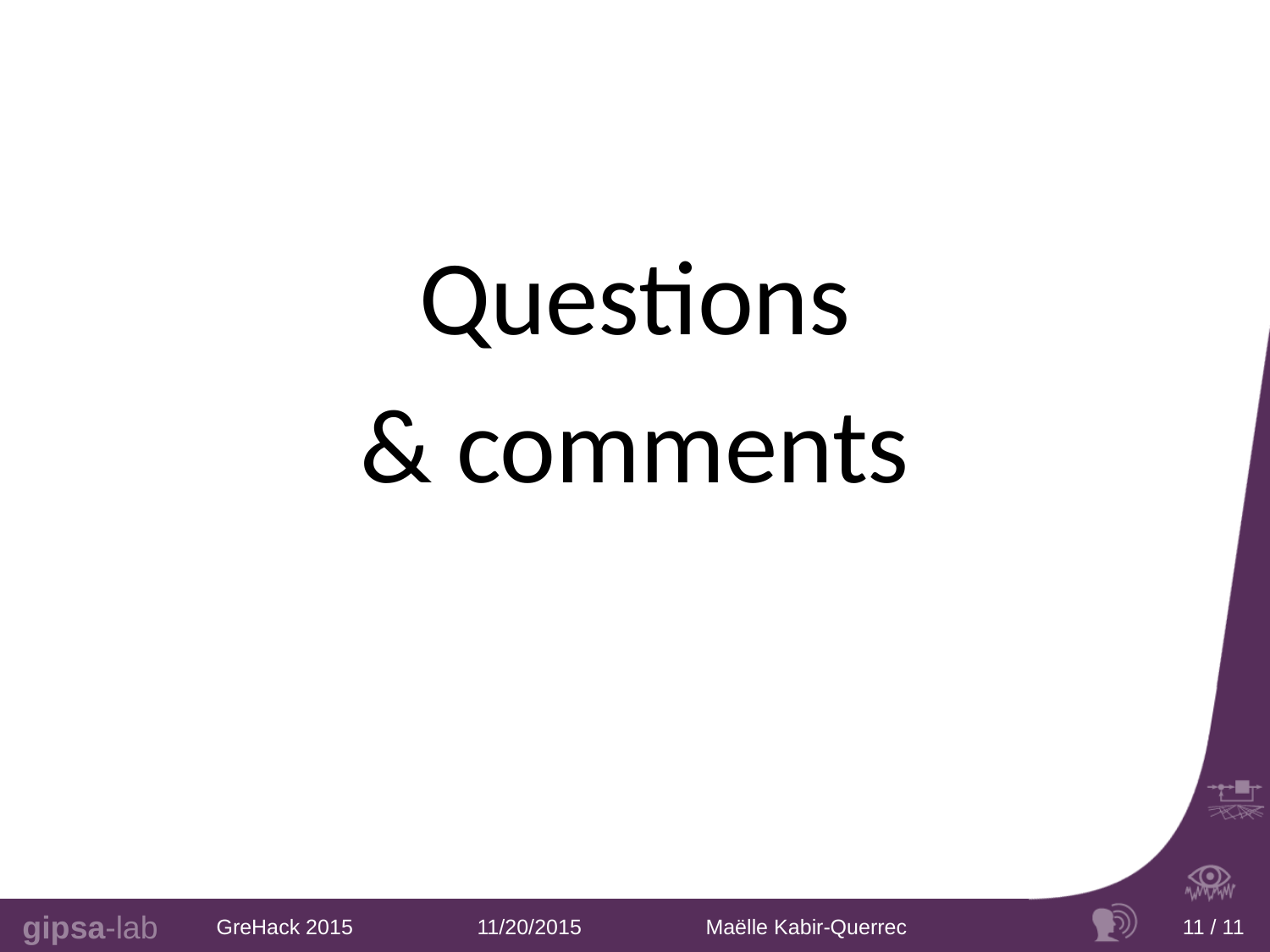

#
Questions
& comments
GreHack 2015                     11/20/2015                     Maëlle Kabir-Querrec

11 / 11